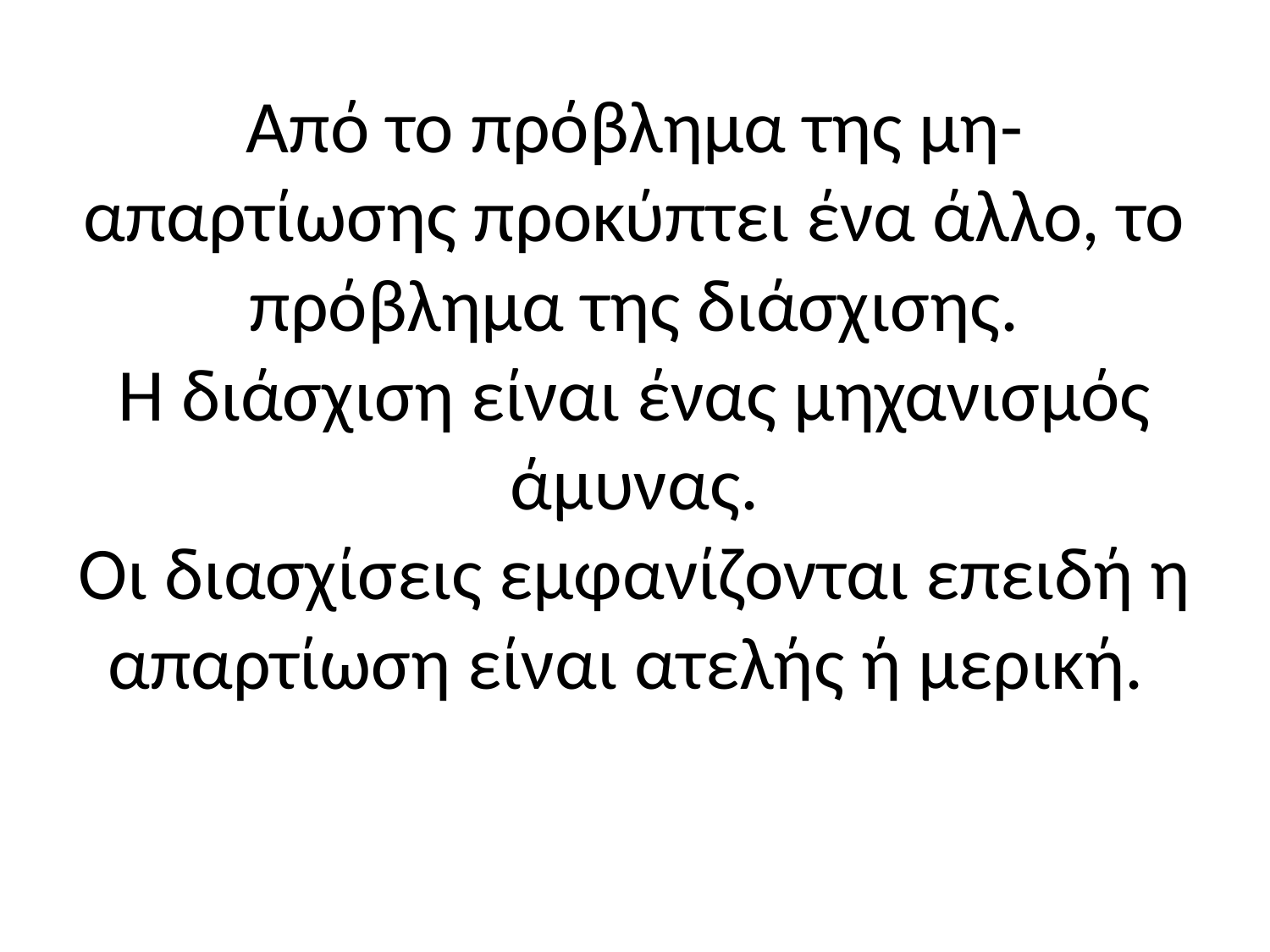

# Από το πρόβλημα της μη-απαρτίωσης προκύπτει ένα άλλο, το πρόβλημα της διάσχισης. Η διάσχιση είναι ένας μηχανισμός άμυνας. Οι διασχίσεις εμφανίζονται επειδή η απαρτίωση είναι ατελής ή μερική.